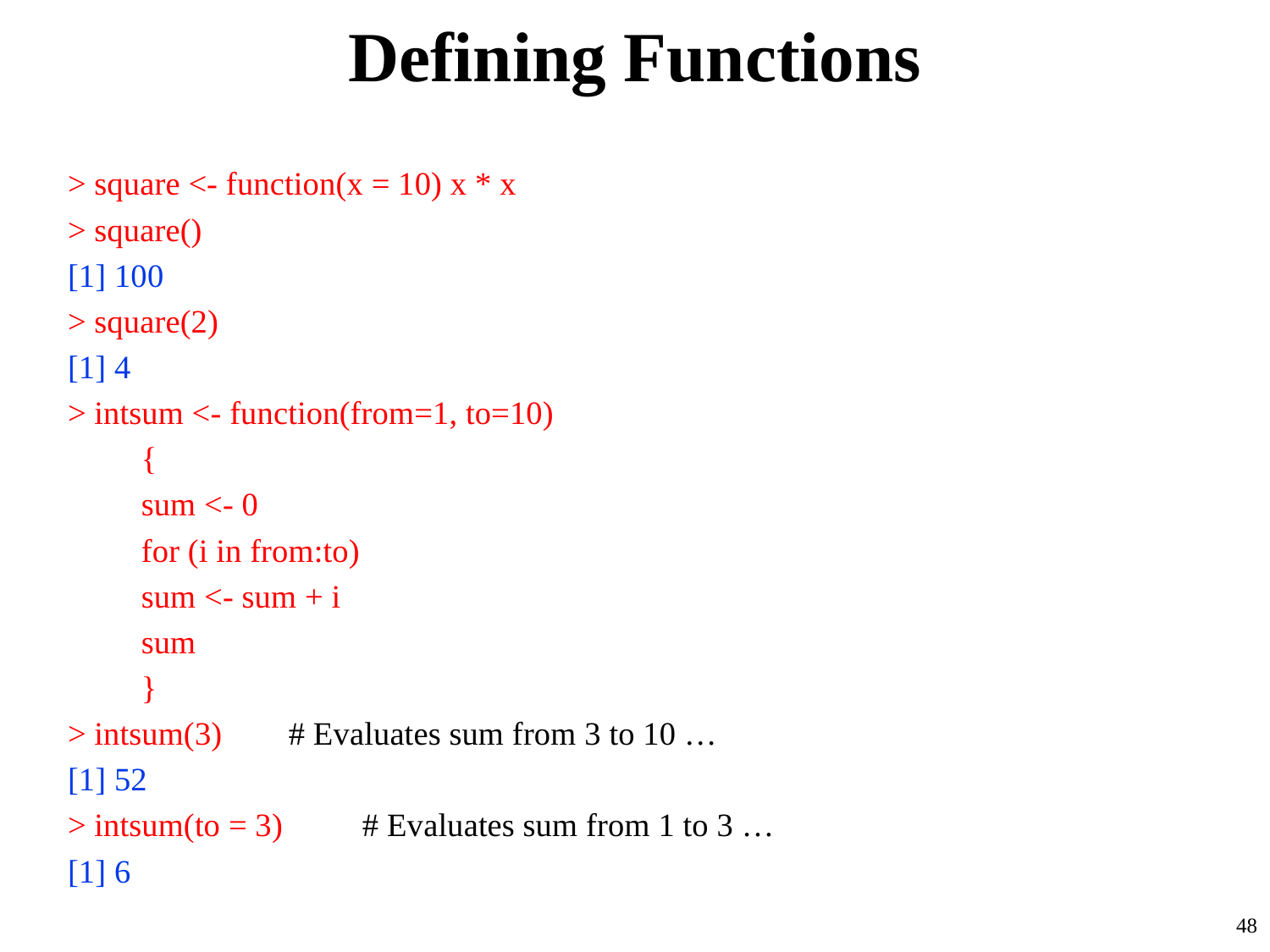

# Defining Functions
> square <- function(x = 10) x * x
> square()
[1] 100
> square(2)
[1] 4
> intsum <- function(from=1, to=10)
	{
	sum <- 0
	for (i in from:to)
		sum <- sum + i
	sum
	}
> intsum(3) 		# Evaluates sum from 3 to 10 …
[1] 52
> intsum(to = 3) 	# Evaluates sum from 1 to 3 …
[1] 6
48